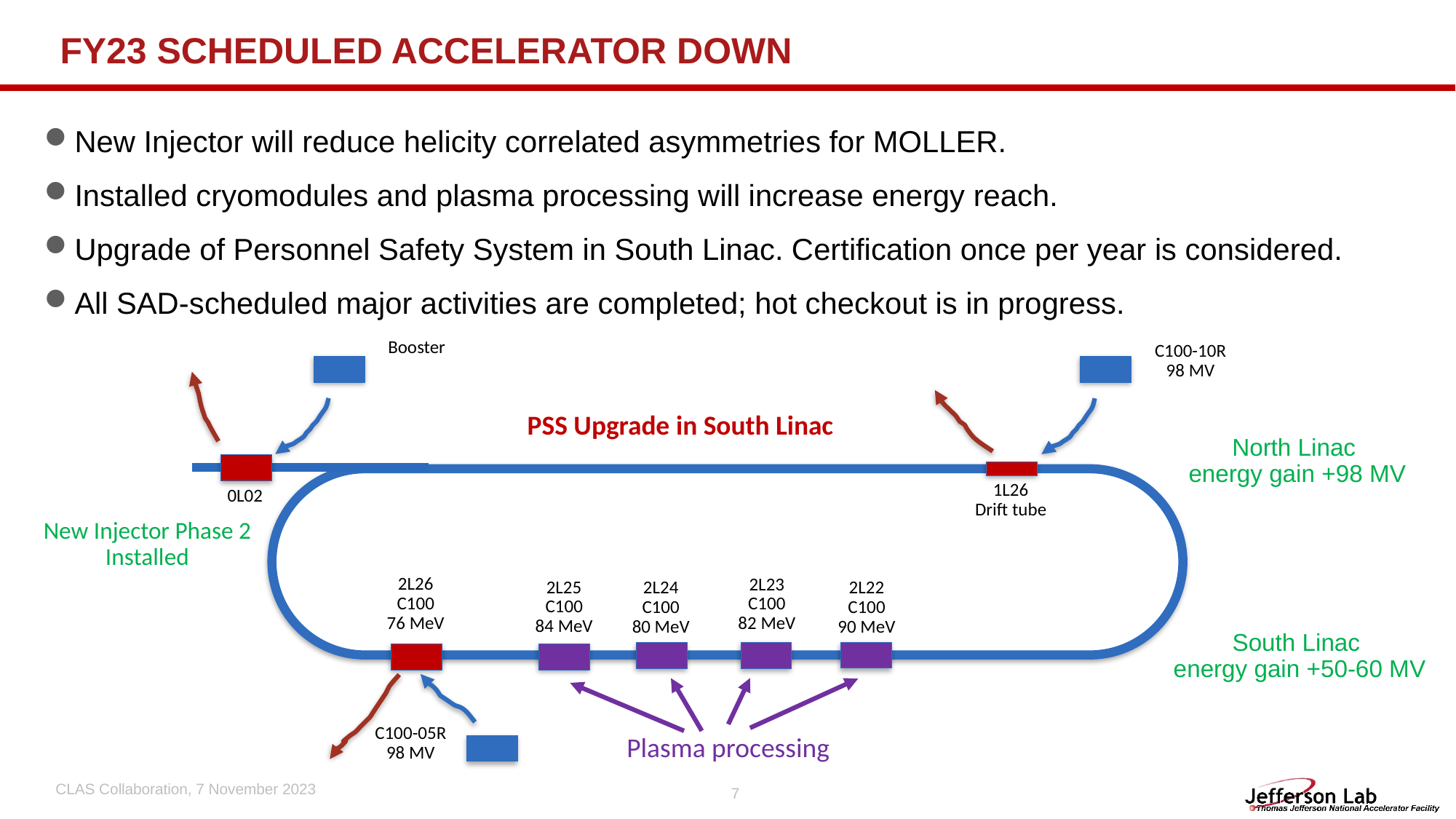

# FY23 Scheduled accelerator Down
New Injector will reduce helicity correlated asymmetries for MOLLER.
Installed cryomodules and plasma processing will increase energy reach.
Upgrade of Personnel Safety System in South Linac. Certification once per year is considered.
All SAD-scheduled major activities are completed; hot checkout is in progress.
 Booster
C100-10R
98 MV

PSS Upgrade in South Linac
North Linac
energy gain +98 MV

1L26
Drift tube
0L02
New Injector Phase 2
Installed
2L26
C100
76 MeV
2L23
C100
82 MeV
2L25
C100
84 MeV
2L24
C100
80 MeV
2L22
C100
90 MeV
South Linac
energy gain +50-60 MV

C100-05R
98 MV
Plasma processing